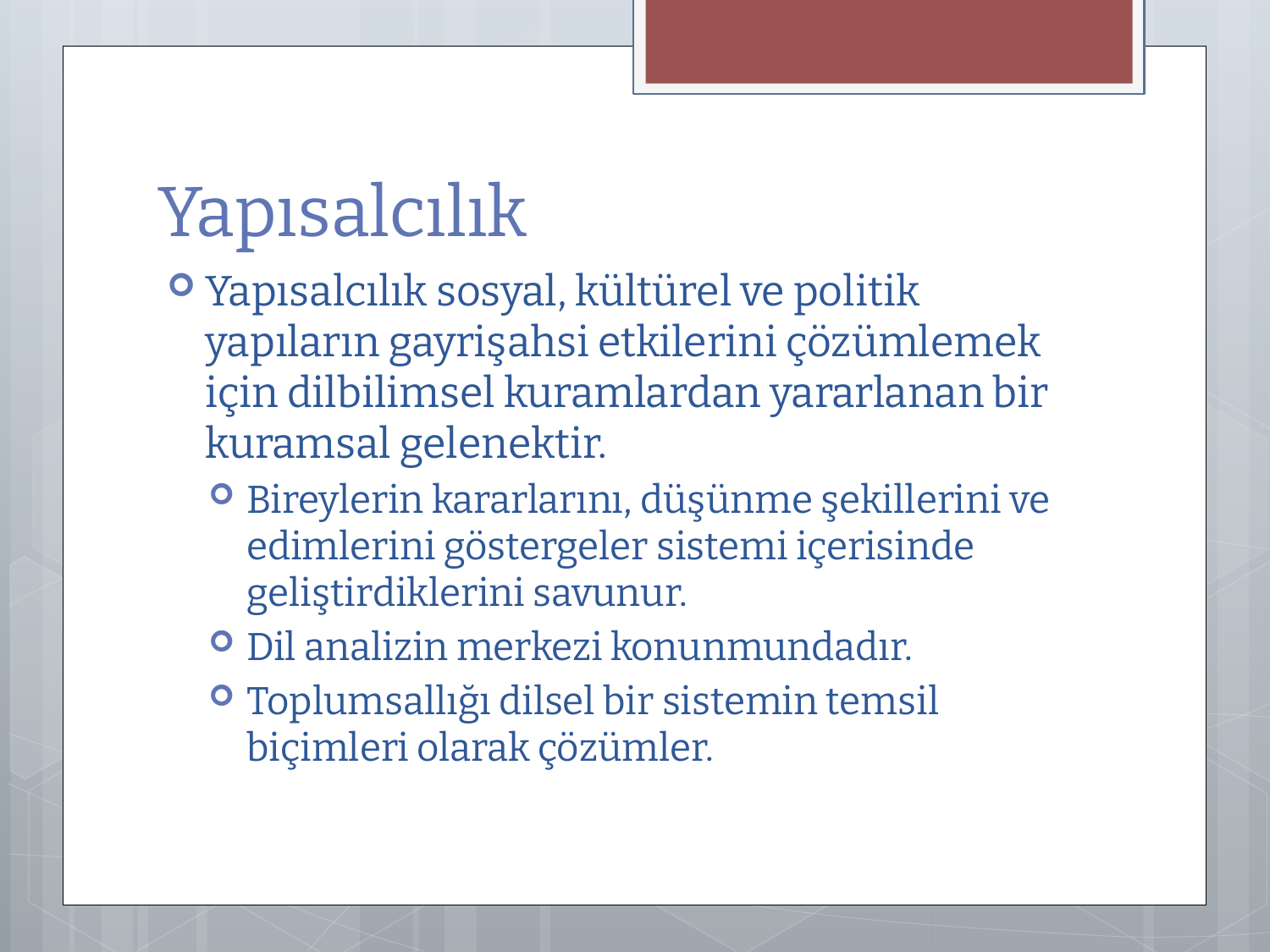

# Yapısalcılık
Yapısalcılık sosyal, kültürel ve politik yapıların gayrişahsi etkilerini çözümlemek için dilbilimsel kuramlardan yararlanan bir kuramsal gelenektir.
Bireylerin kararlarını, düşünme şekillerini ve edimlerini göstergeler sistemi içerisinde geliştirdiklerini savunur.
Dil analizin merkezi konunmundadır.
Toplumsallığı dilsel bir sistemin temsil biçimleri olarak çözümler.